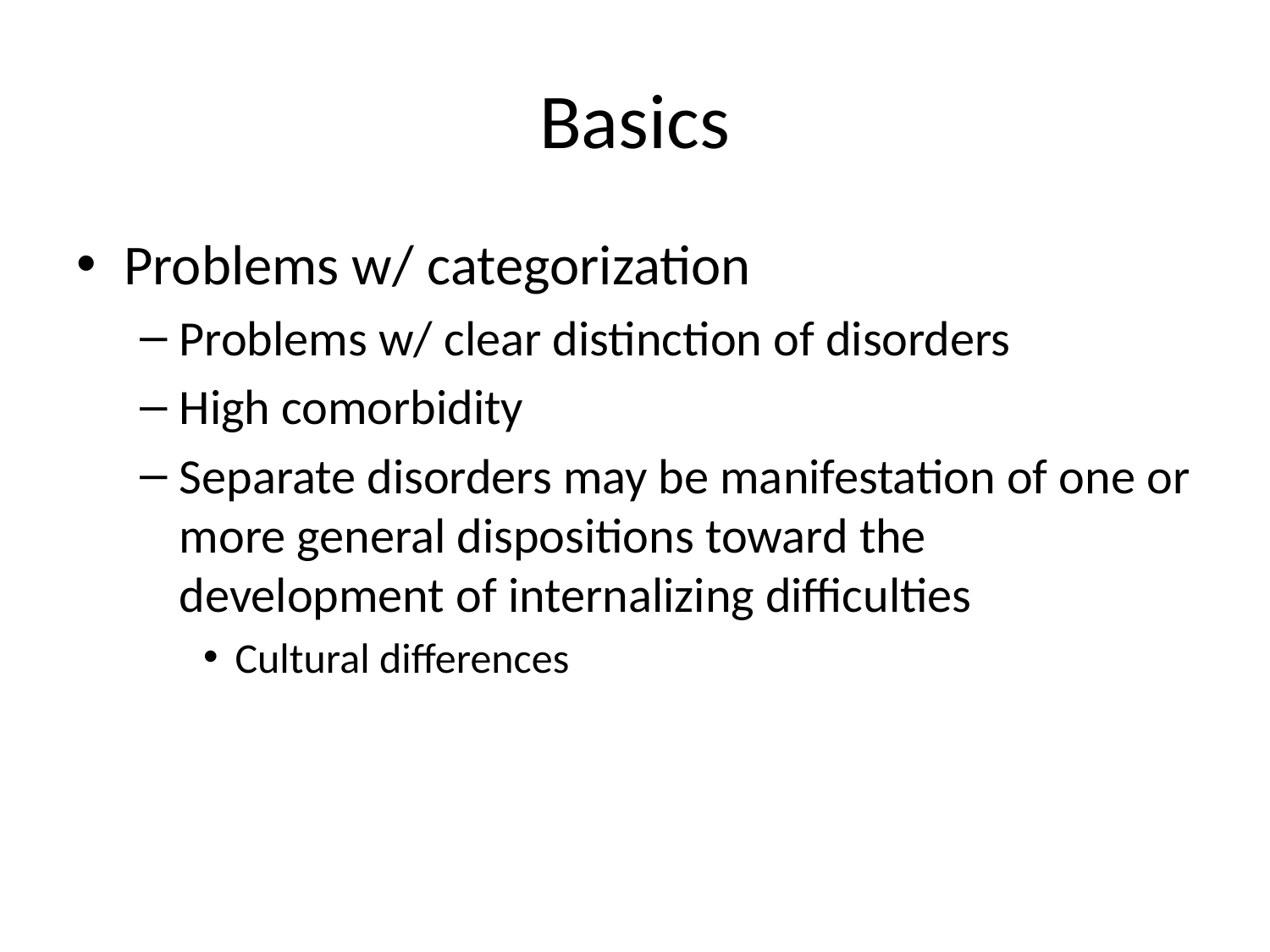

# Basics
Problems w/ categorization
Problems w/ clear distinction of disorders
High comorbidity
Separate disorders may be manifestation of one or more general dispositions toward the development of internalizing difficulties
Cultural differences